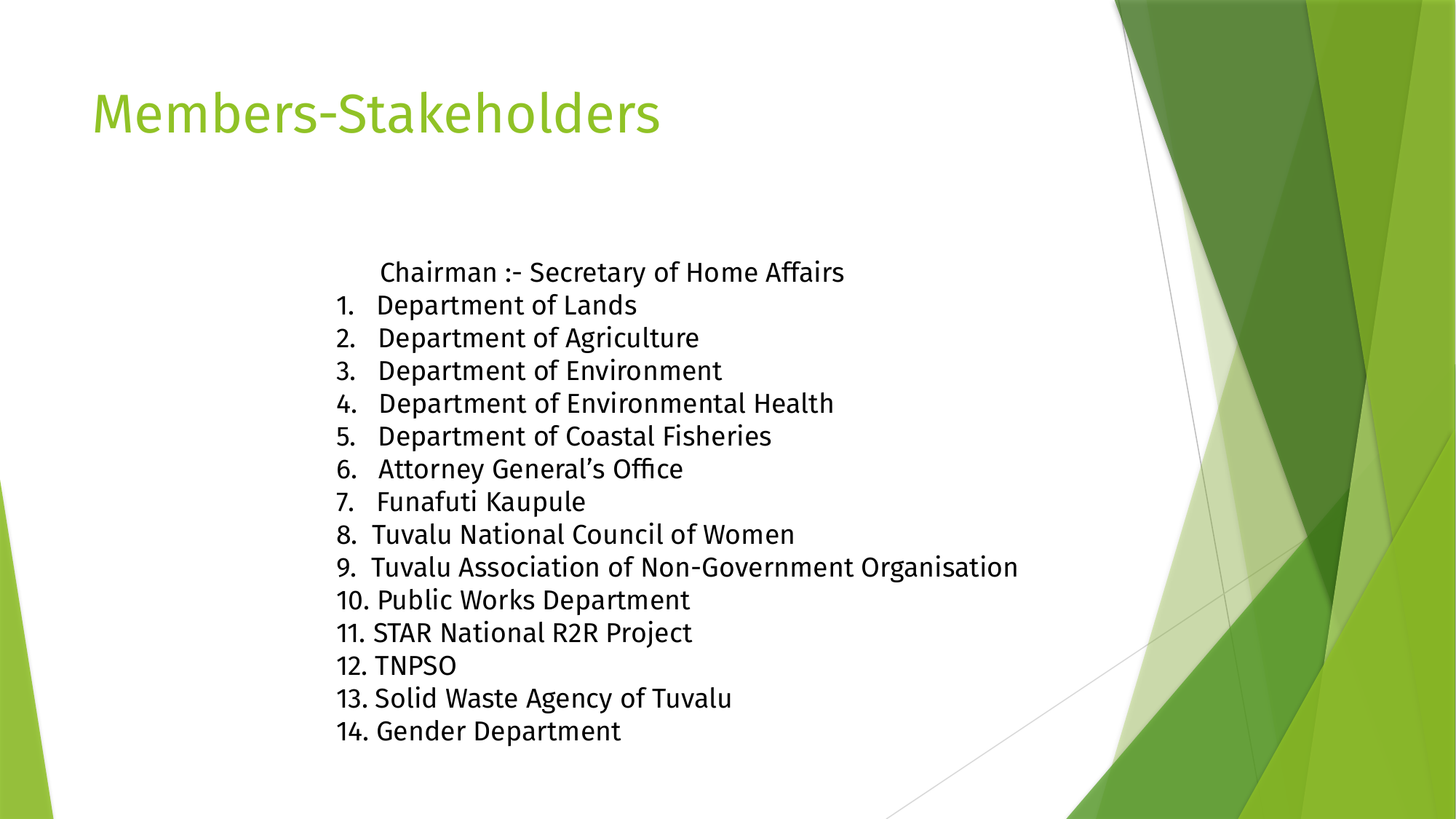

# Members-Stakeholders

      Chairman :- Secretary of Home Affairs
1.   Department of Lands
2.   Department of Agriculture
3.   Department of Environment
4.   Department of Environmental Health
5.   Department of Coastal Fisheries
6.   Attorney General’s Office
7.   Funafuti Kaupule
8.  Tuvalu National Council of Women
9.  Tuvalu Association of Non-Government Organisation
10. Public Works Department
11. STAR National R2R Project
12. TNPSO
13. Solid Waste Agency of Tuvalu
14. Gender Department